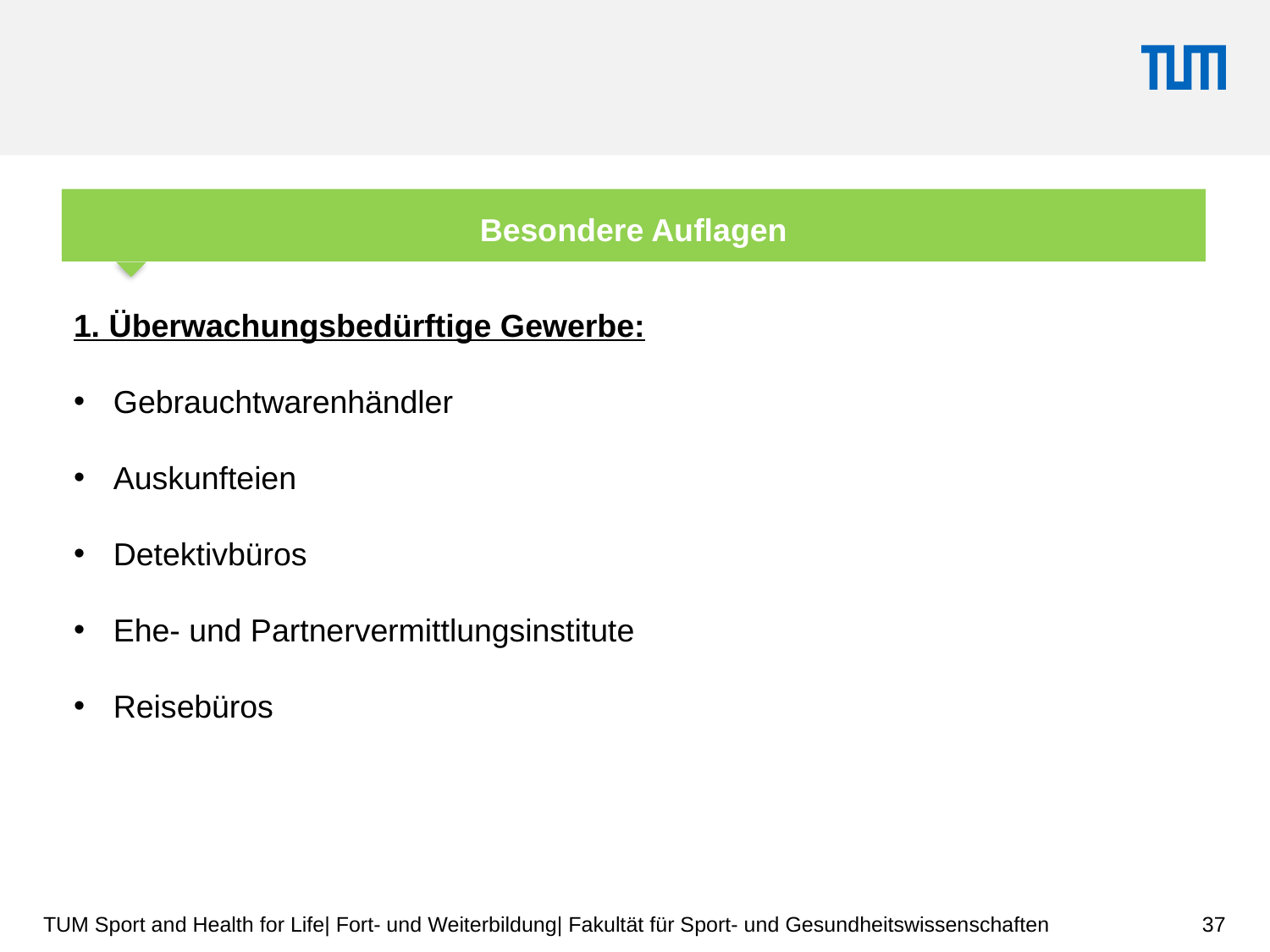

Besondere Auflagen

1. Überwachungsbedürftige Gewerbe:
Gebrauchtwarenhändler

Auskunfteien

Detektivbüros

Ehe- und Partnervermittlungsinstitute

Reisebüros
37